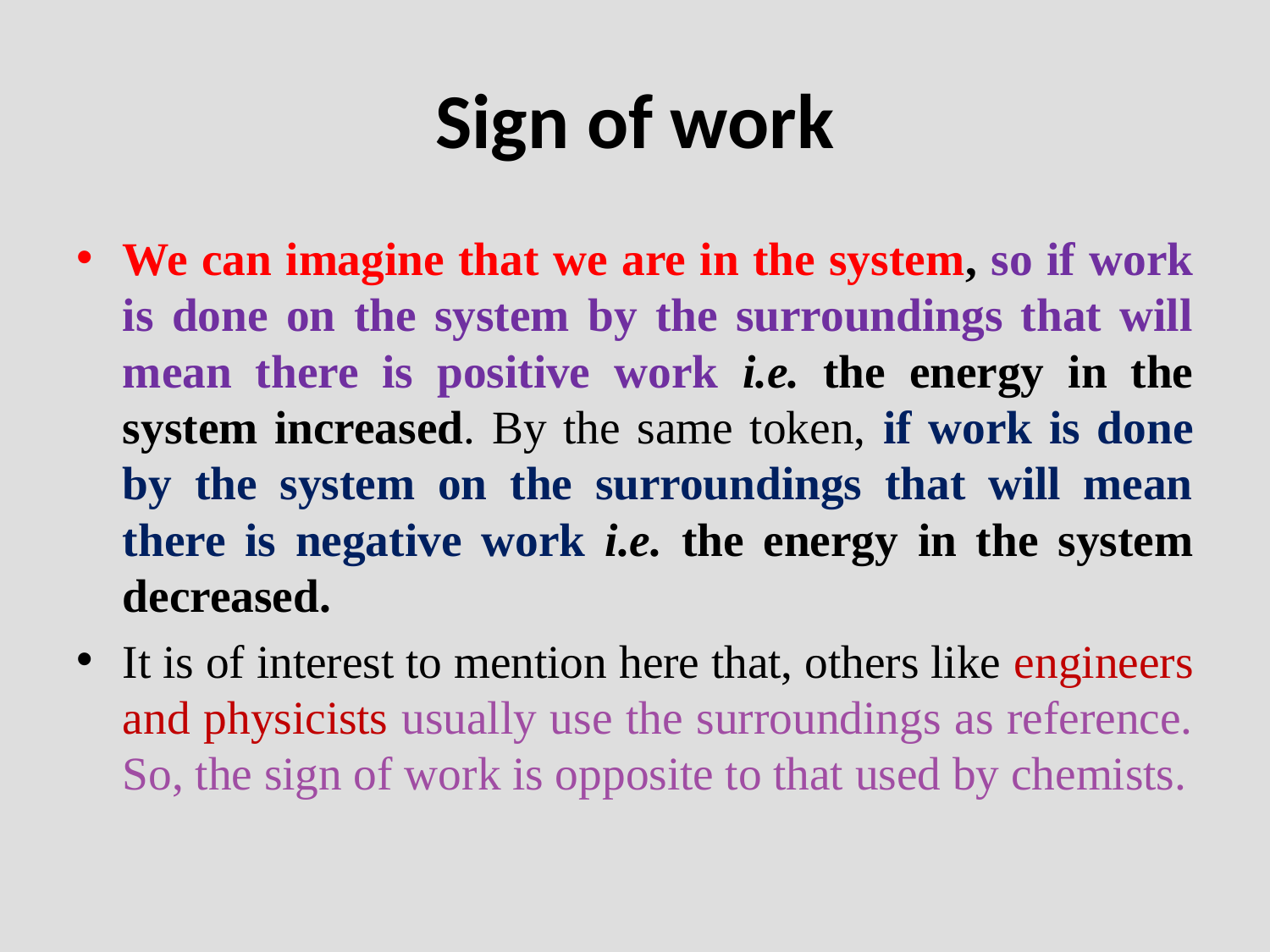

# Sign of work
We can imagine that we are in the system, so if work is done on the system by the surroundings that will mean there is positive work i.e. the energy in the system increased. By the same token, if work is done by the system on the surroundings that will mean there is negative work i.e. the energy in the system decreased.
It is of interest to mention here that, others like engineers and physicists usually use the surroundings as reference. So, the sign of work is opposite to that used by chemists.